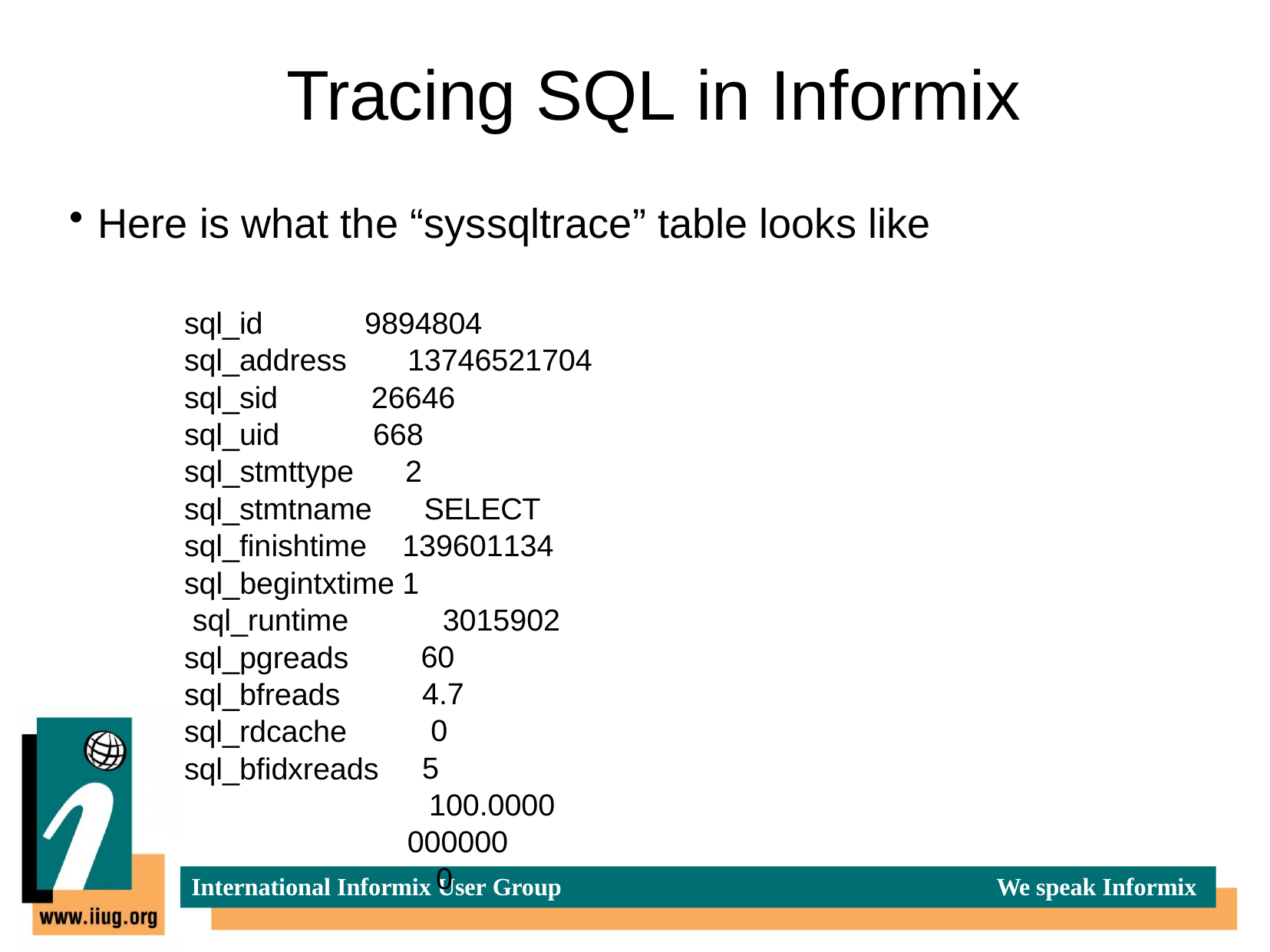

# Tracing SQL in Informix
Here is what the “syssqltrace” table looks like
sql_id  sql_address  sql_sid  sql_uid  sql_stmttype
9894804
13746521704
26646
668
2
sql_stmtname  sql_finishtime  sql_begintxtime  sql_runtime  sql_pgreads  sql_bfreads  sql_rdcache  sql_bfidxreads
SELECT  1396011341
301590260
4.7
0
5
100.0000000000
0
International Informix User Group
We speak Informix